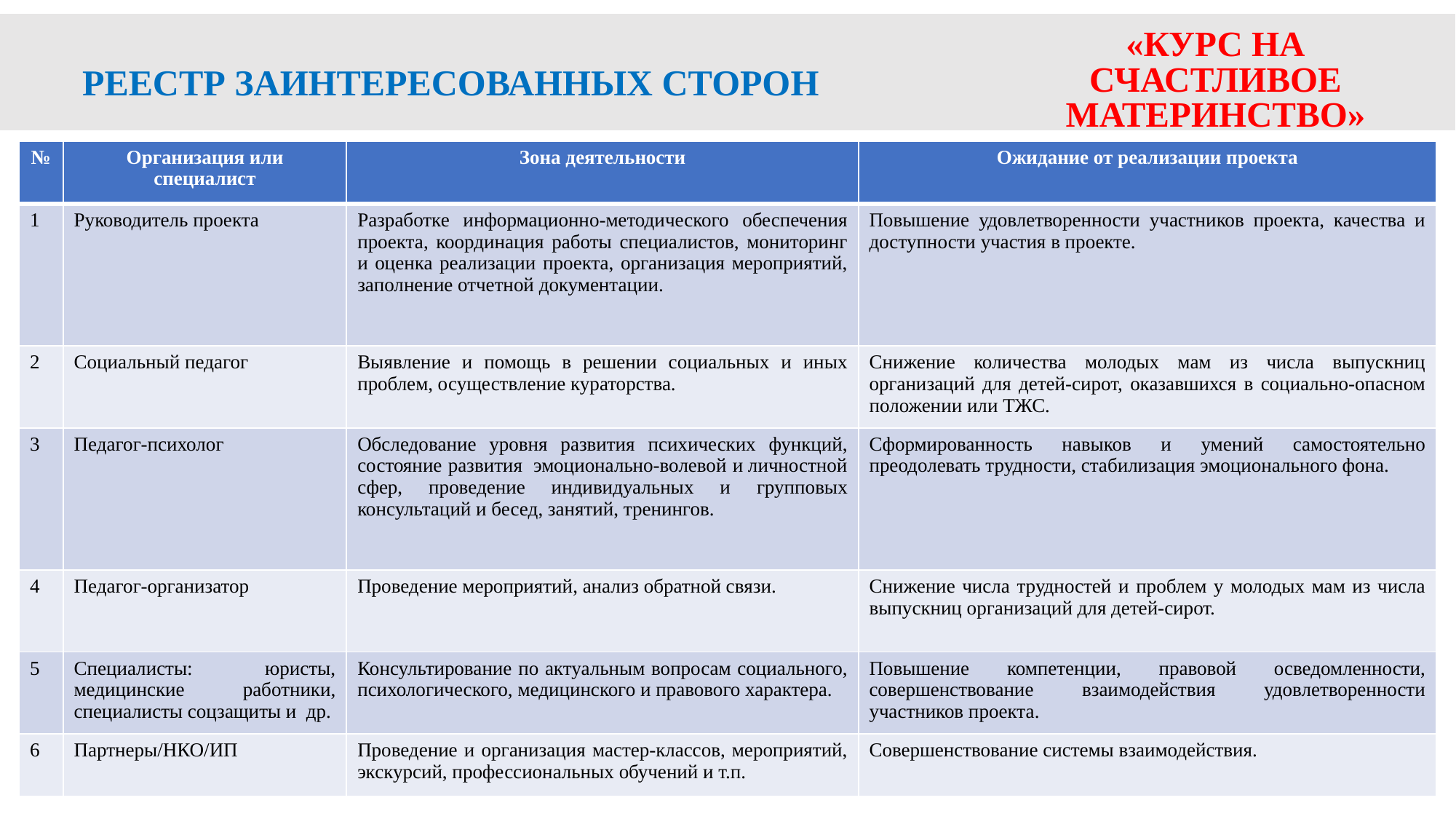

«Курс на счастливое материнство»
Реестр заинтересованных сторон
| № | Организация или специалист | Зона деятельности | Ожидание от реализации проекта |
| --- | --- | --- | --- |
| 1 | Руководитель проекта | Разработке информационно-методического обеспечения проекта, координация работы специалистов, мониторинг и оценка реализации проекта, организация мероприятий, заполнение отчетной документации. | Повышение удовлетворенности участников проекта, качества и доступности участия в проекте. |
| 2 | Социальный педагог | Выявление и помощь в решении социальных и иных проблем, осуществление кураторства. | Снижение количества молодых мам из числа выпускниц организаций для детей-сирот, оказавшихся в социально-опасном положении или ТЖС. |
| 3 | Педагог-психолог | Обследование уровня развития психических функций, состояние развития  эмоционально-волевой и личностной сфер, проведение индивидуальных и групповых консультаций и бесед, занятий, тренингов. | Сформированность навыков и умений самостоятельно преодолевать трудности, стабилизация эмоционального фона. |
| 4 | Педагог-организатор | Проведение мероприятий, анализ обратной связи. | Снижение числа трудностей и проблем у молодых мам из числа выпускниц организаций для детей-сирот. |
| 5 | Специалисты: юристы, медицинские работники, специалисты соцзащиты и др. | Консультирование по актуальным вопросам социального, психологического, медицинского и правового характера. | Повышение компетенции, правовой осведомленности, совершенствование взаимодействия удовлетворенности участников проекта. |
| 6 | Партнеры/НКО/ИП | Проведение и организация мастер-классов, мероприятий, экскурсий, профессиональных обучений и т.п. | Совершенствование системы взаимодействия. |